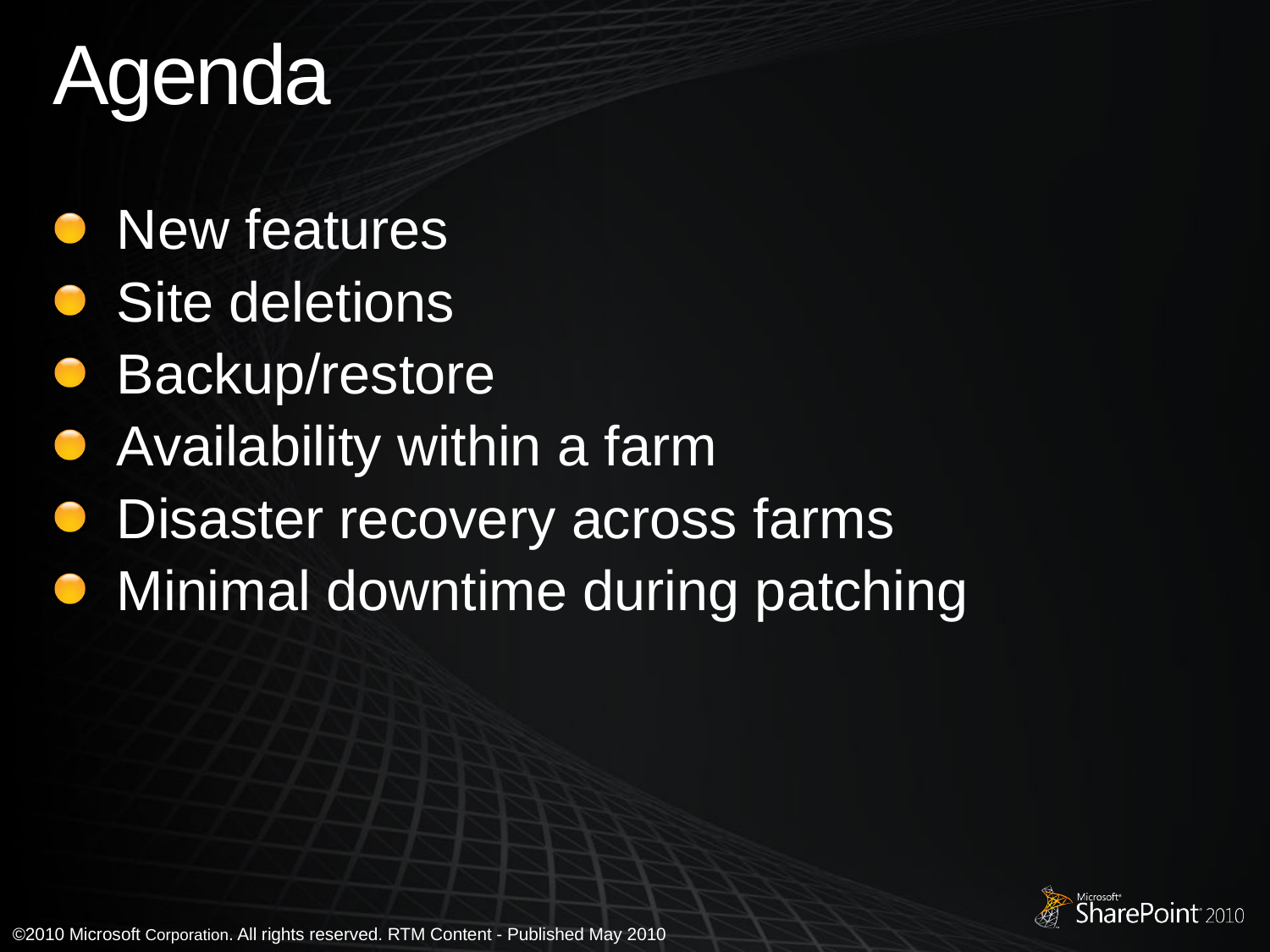

# Agenda
New features
Site deletions
Backup/restore
Availability within a farm
Disaster recovery across farms
Minimal downtime during patching